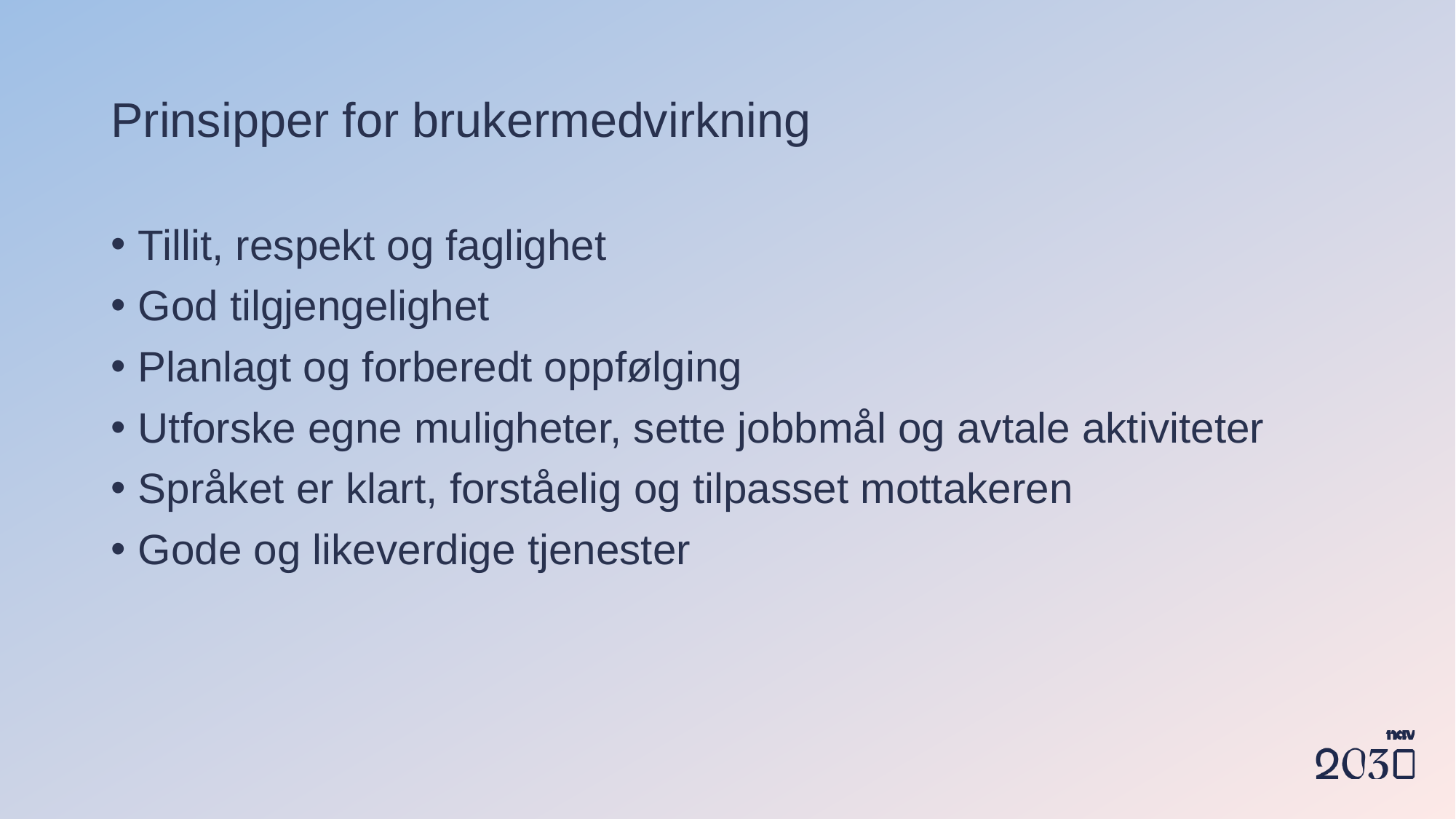

# Prinsipper for brukermedvirkning
Tillit, respekt og faglighet
God tilgjengelighet
Planlagt og forberedt oppfølging
Utforske egne muligheter, sette jobbmål og avtale aktiviteter
Språket er klart, forståelig og tilpasset mottakeren
Gode og likeverdige tjenester